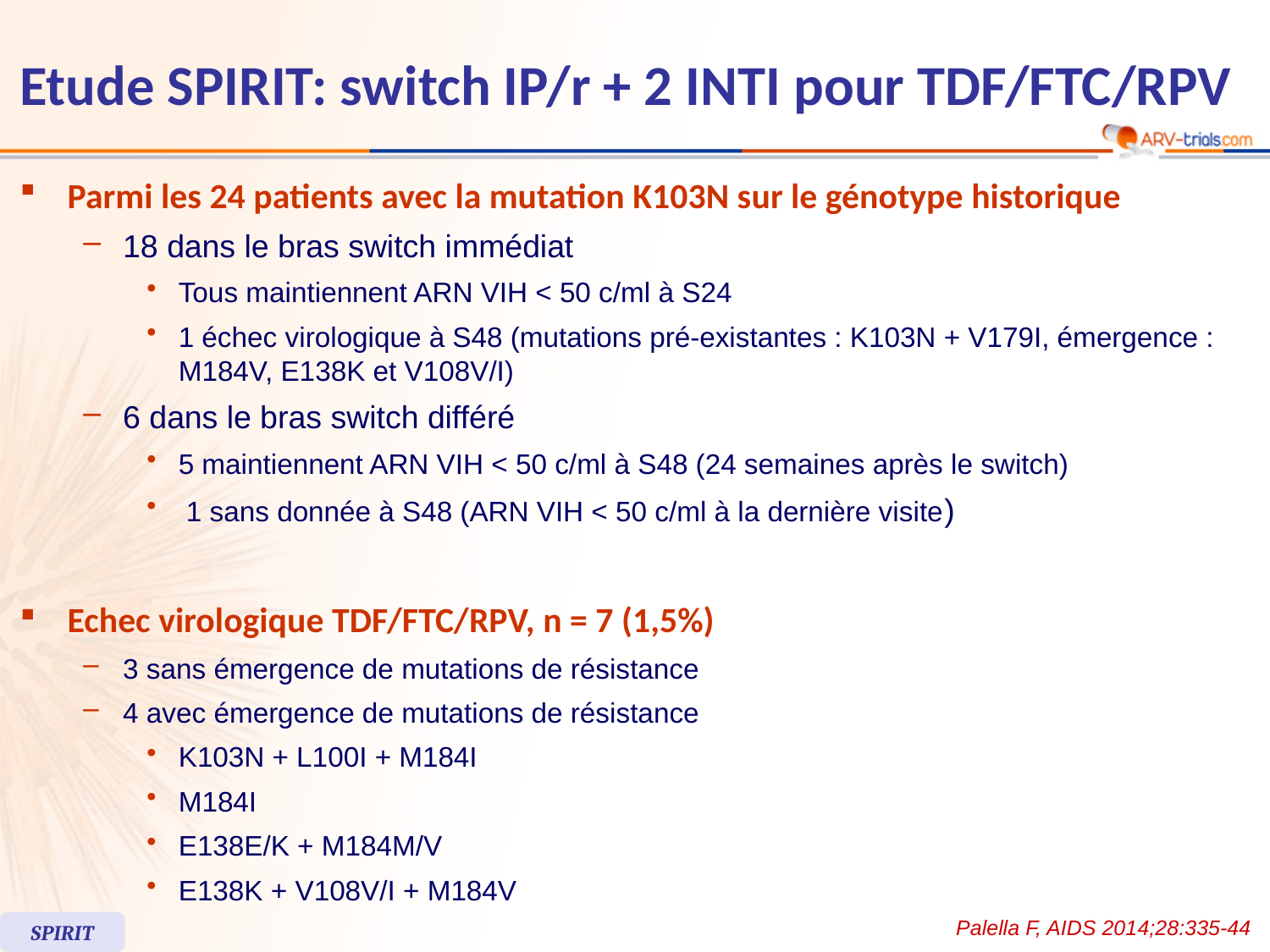

# Etude SPIRIT: switch IP/r + 2 INTI pour TDF/FTC/RPV
Parmi les 24 patients avec la mutation K103N sur le génotype historique
18 dans le bras switch immédiat
Tous maintiennent ARN VIH < 50 c/ml à S24
1 échec virologique à S48 (mutations pré-existantes : K103N + V179I, émergence : M184V, E138K et V108V/I)
6 dans le bras switch différé
5 maintiennent ARN VIH < 50 c/ml à S48 (24 semaines après le switch)
 1 sans donnée à S48 (ARN VIH < 50 c/ml à la dernière visite)

Echec virologique TDF/FTC/RPV, n = 7 (1,5%)
3 sans émergence de mutations de résistance
4 avec émergence de mutations de résistance
K103N + L100I + M184I
M184I
E138E/K + M184M/V
E138K + V108V/I + M184V

Palella F, AIDS 2014;28:335-44
SPIRIT